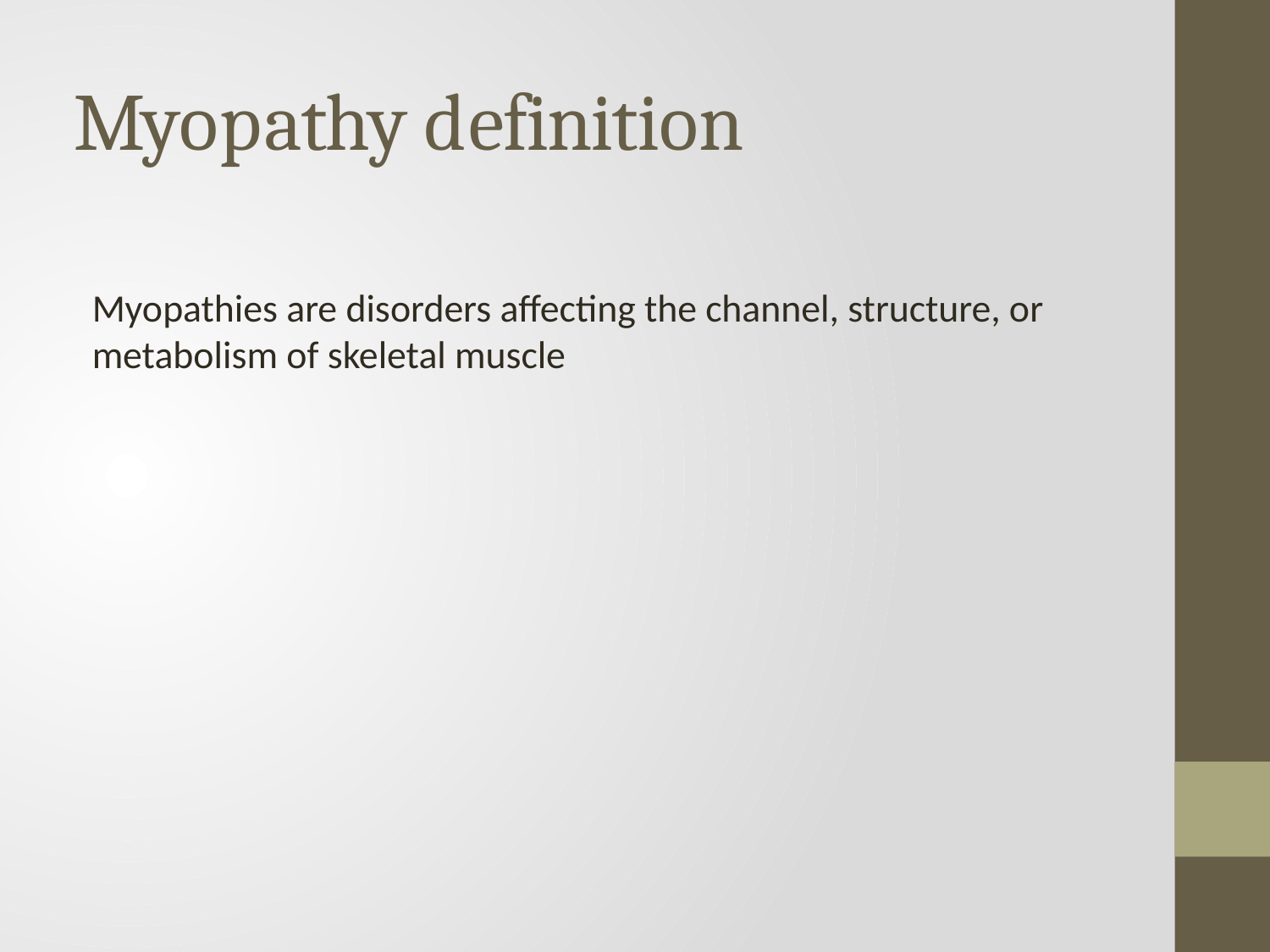

# Myopathy definition

Myopathies are disorders affecting the channel, structure, or metabolism of skeletal muscle